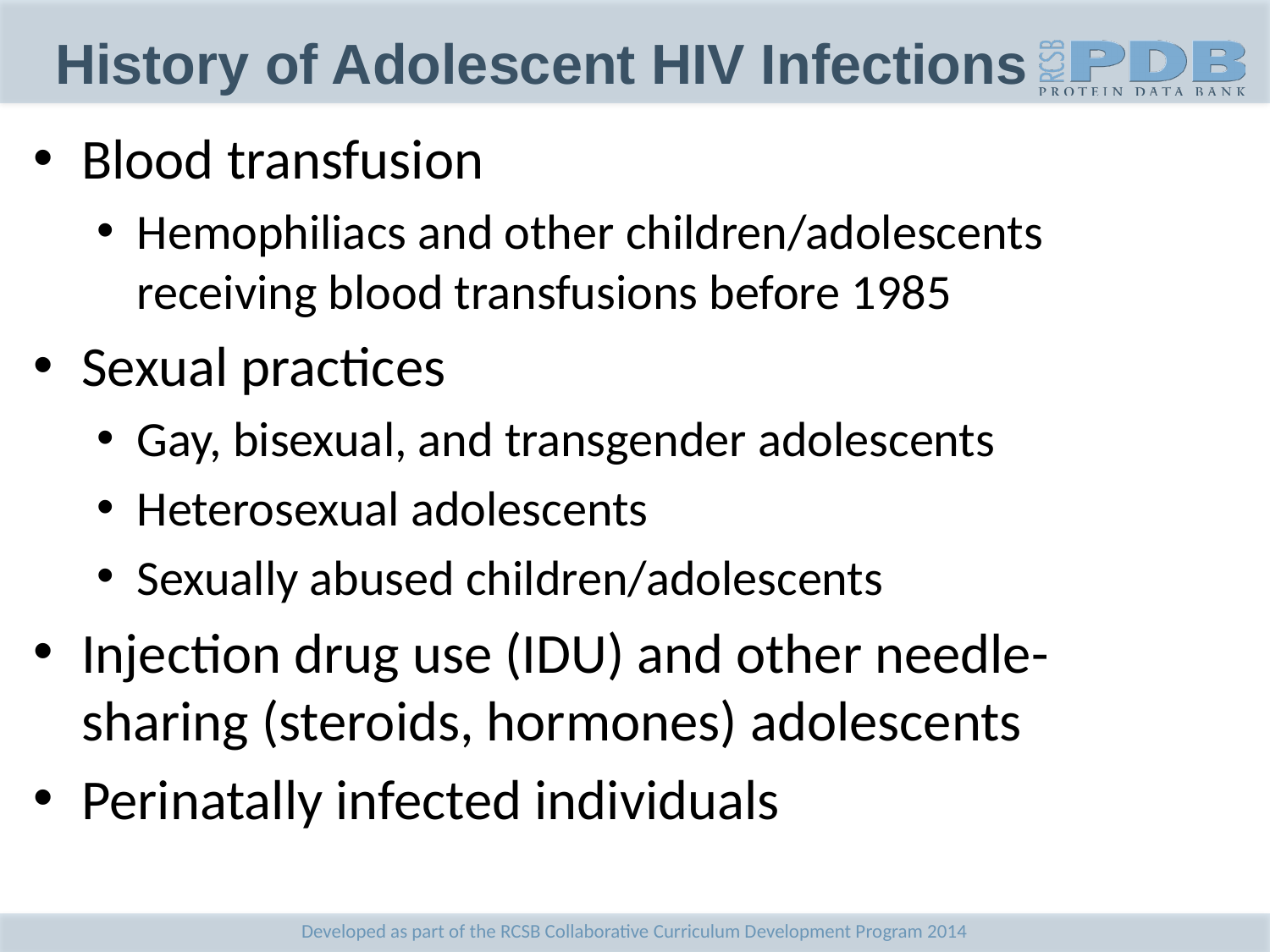

# History of Adolescent HIV Infections
Blood transfusion
Hemophiliacs and other children/adolescents receiving blood transfusions before 1985
Sexual practices
Gay, bisexual, and transgender adolescents
Heterosexual adolescents
Sexually abused children/adolescents
Injection drug use (IDU) and other needle-sharing (steroids, hormones) adolescents
Perinatally infected individuals

Developed as part of the RCSB Collaborative Curriculum Development Program 2014